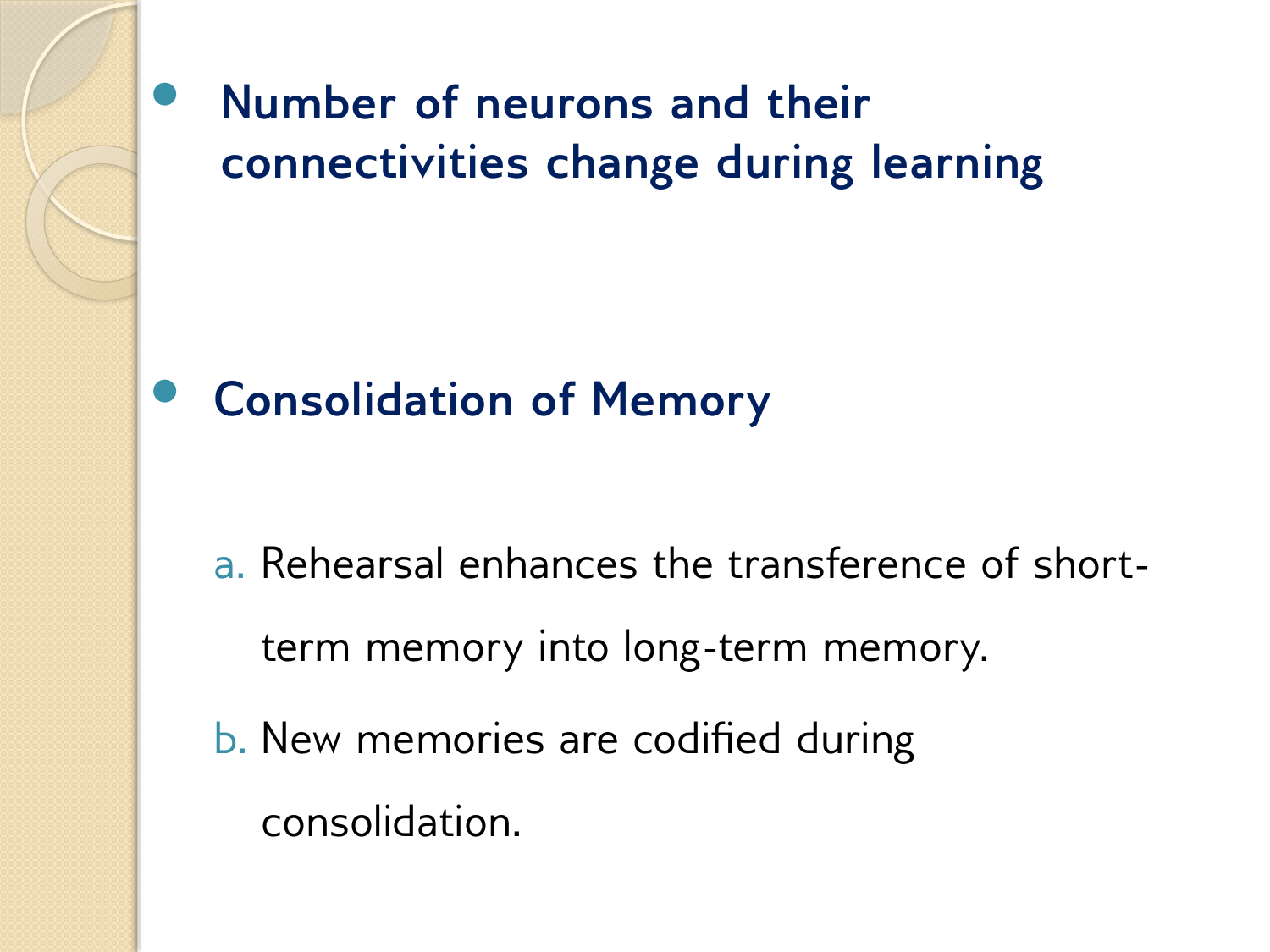

Number of neurons and their connectivities change during learning

Consolidation of Memory

Rehearsal enhances the transference of short-term memory into long-term memory.
New memories are codified during consolidation.